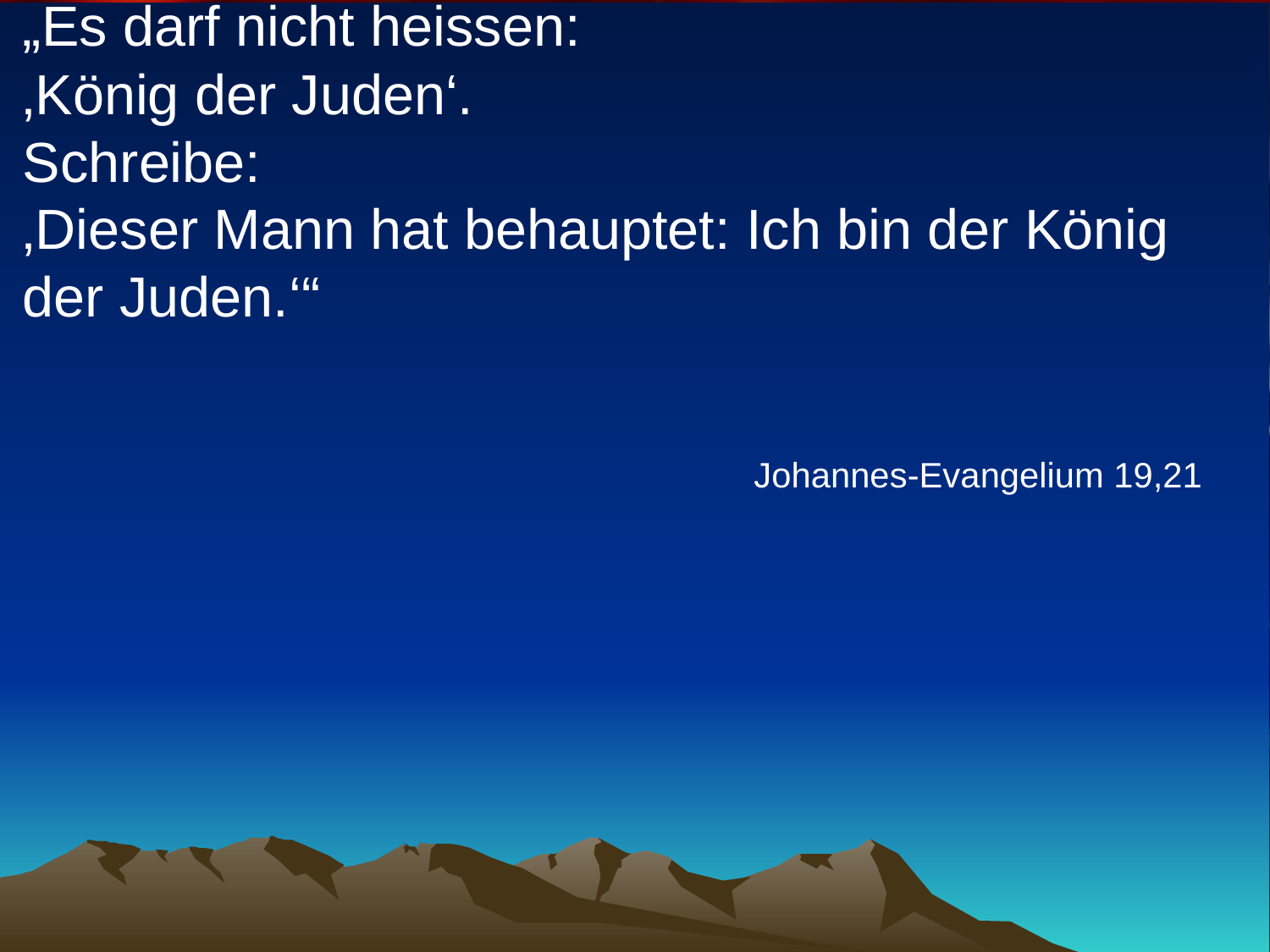

# „Es darf nicht heissen: ‚König der Juden‘. Schreibe: ‚Dieser Mann hat behauptet: Ich bin der König der Juden.‘“
Johannes-Evangelium 19,21